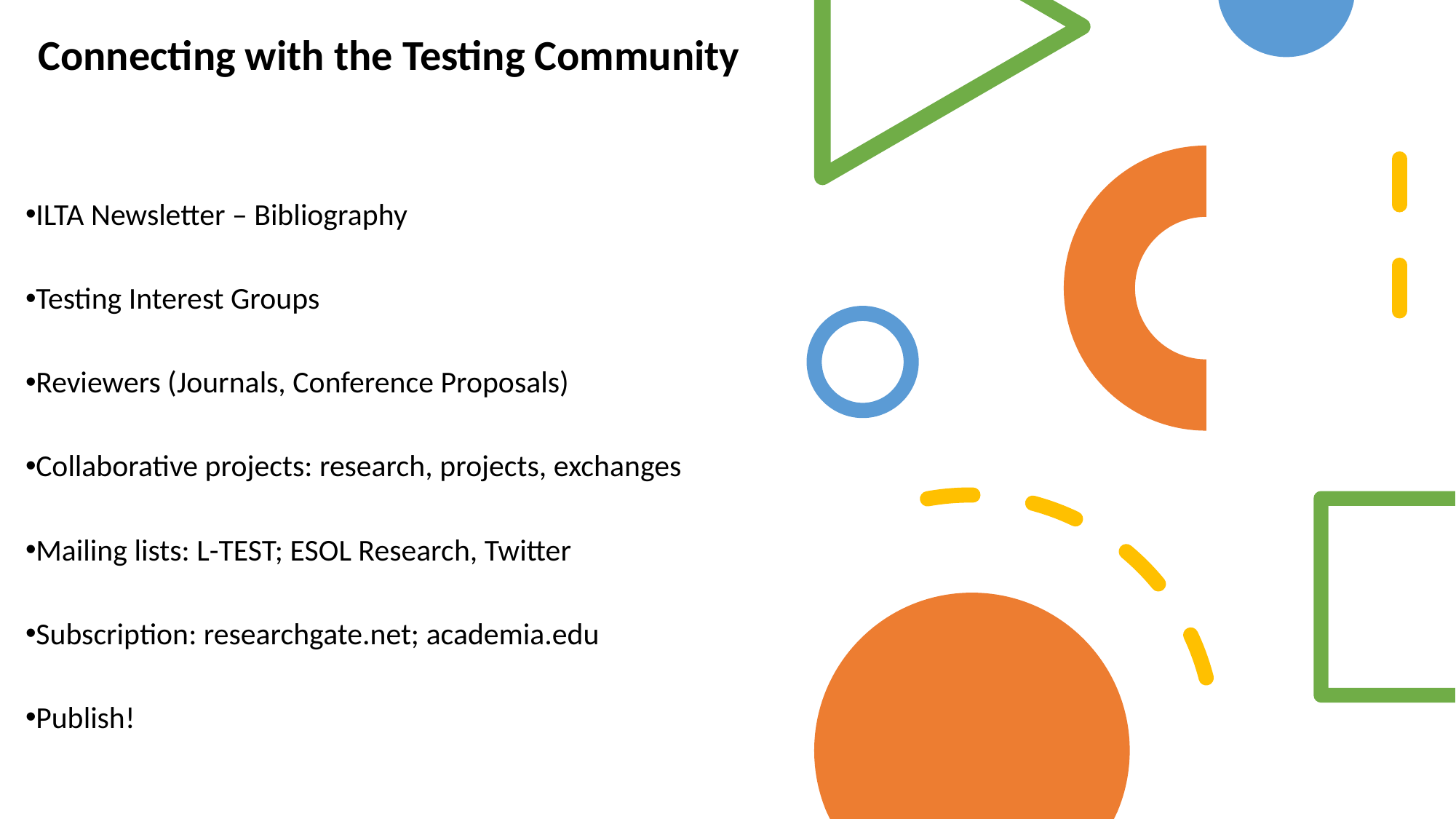

Connecting with the Testing Community

ILTA Newsletter – Bibliography

Testing Interest Groups

Reviewers (Journals, Conference Proposals)

Collaborative projects: research, projects, exchanges

Mailing lists: L-TEST; ESOL Research, Twitter

Subscription: researchgate.net; academia.edu

Publish!